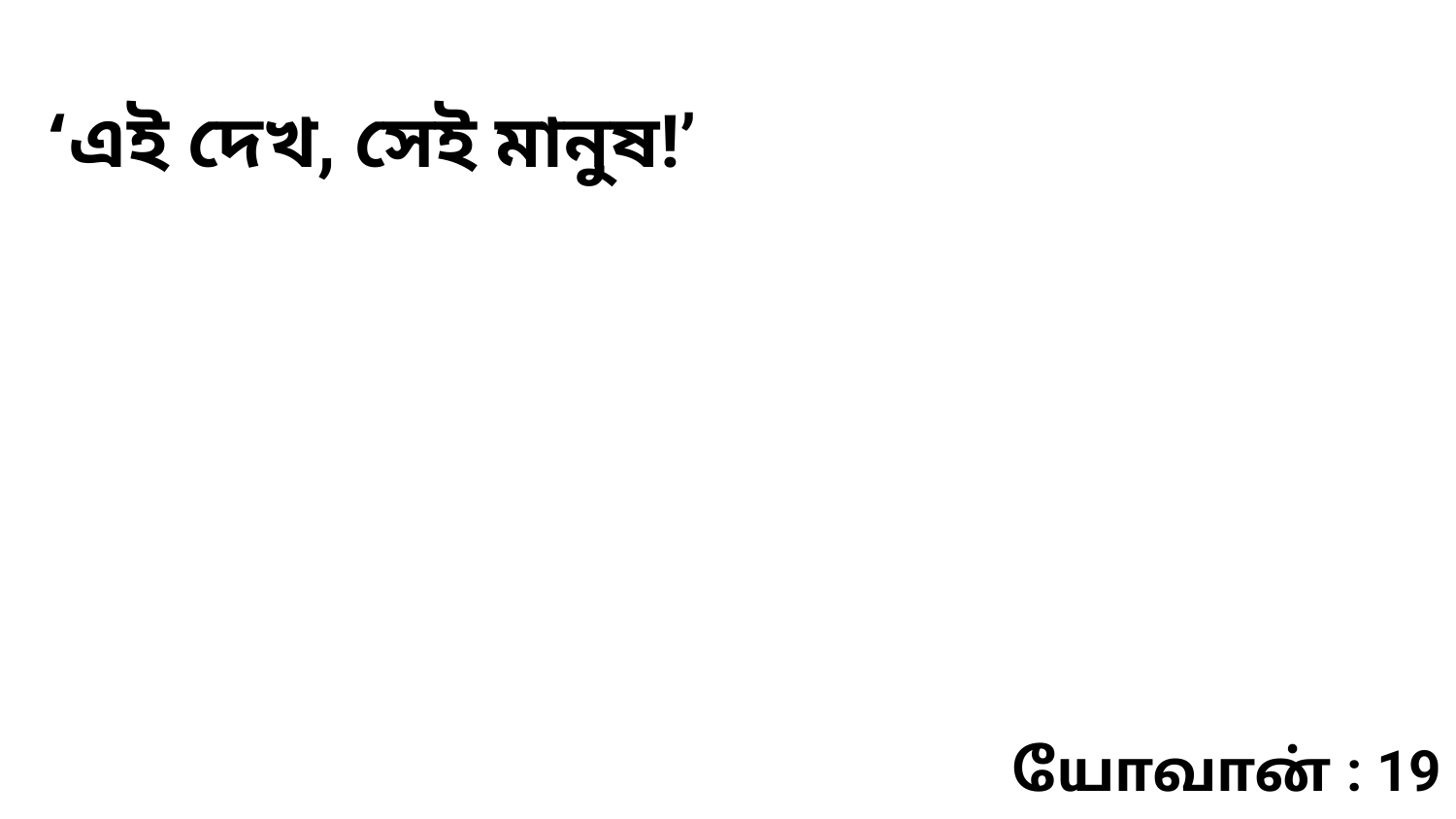

‘এই দেখ, সেই মানুষ!’
யோவான் : 19